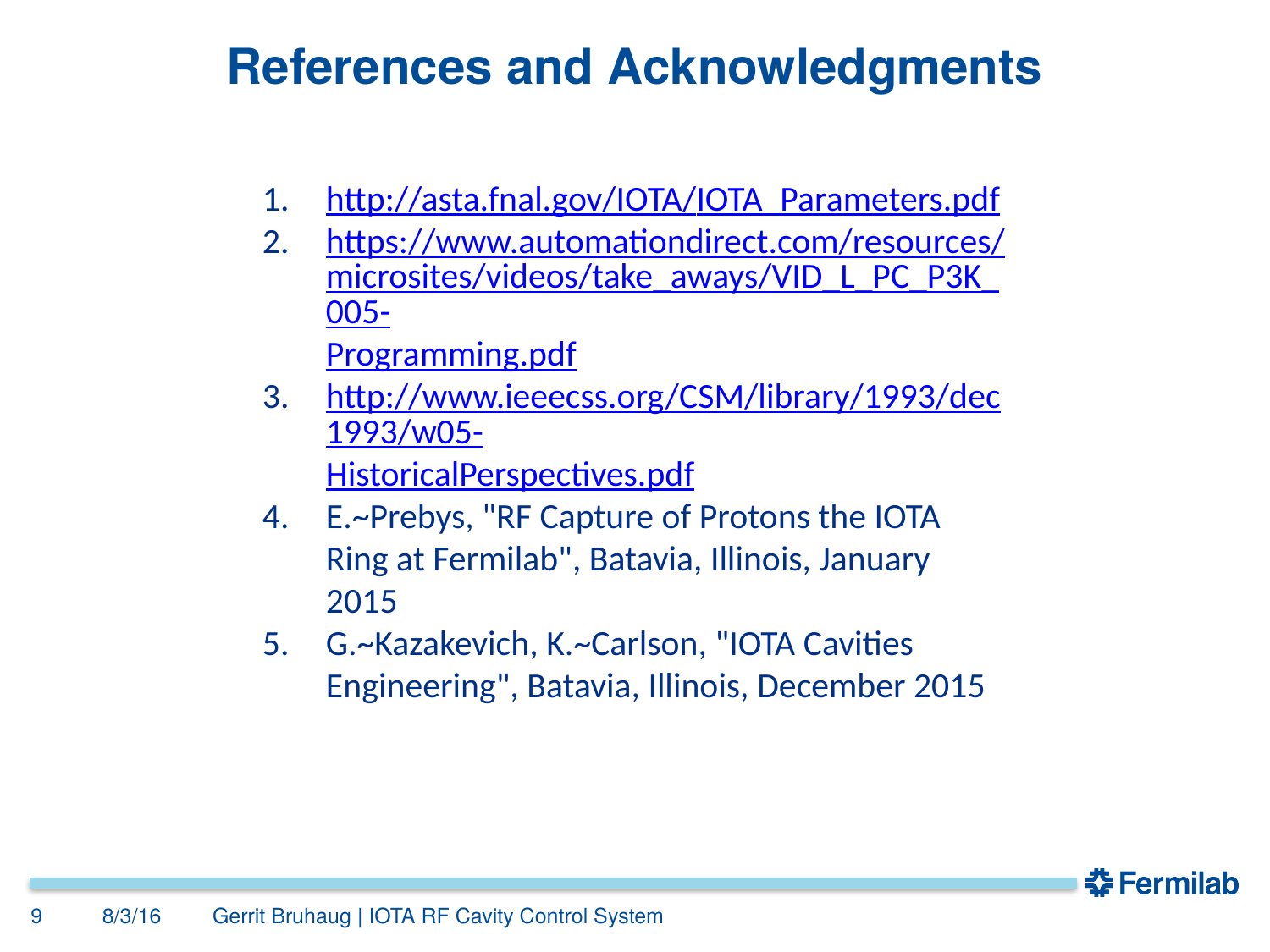

# References and Acknowledgments
http://asta.fnal.gov/IOTA/IOTA_Parameters.pdf
https://www.automationdirect.com/resources/microsites/videos/take_aways/VID_L_PC_P3K_005-Programming.pdf
http://www.ieeecss.org/CSM/library/1993/dec1993/w05-HistoricalPerspectives.pdf
E.~Prebys, "RF Capture of Protons the IOTA Ring at Fermilab", Batavia, Illinois, January 2015
G.~Kazakevich, K.~Carlson, "IOTA Cavities Engineering", Batavia, Illinois, December 2015

9
8/3/16
Gerrit Bruhaug | IOTA RF Cavity Control System